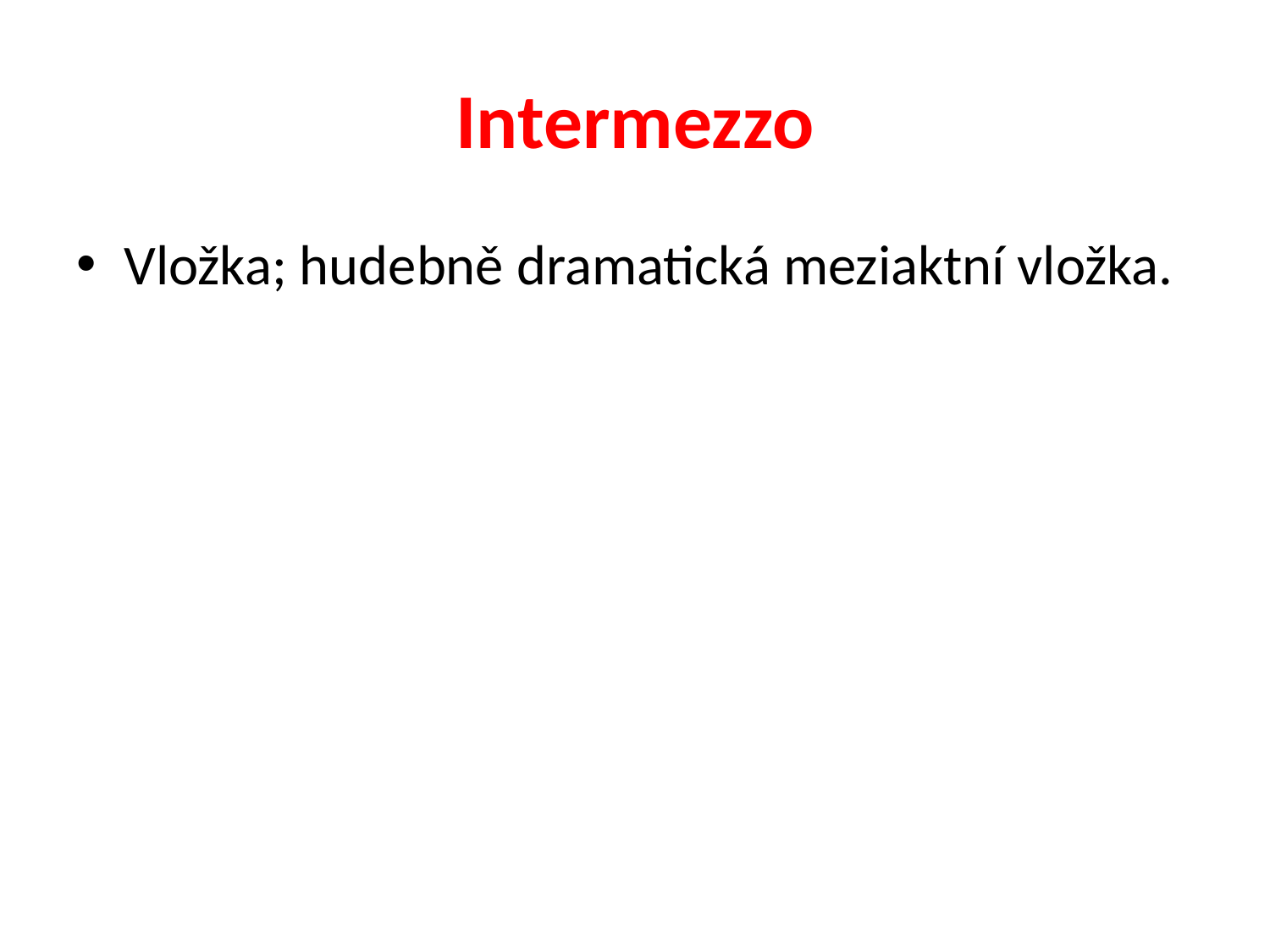

# Intermezzo
Vložka; hudebně dramatická meziaktní vložka.